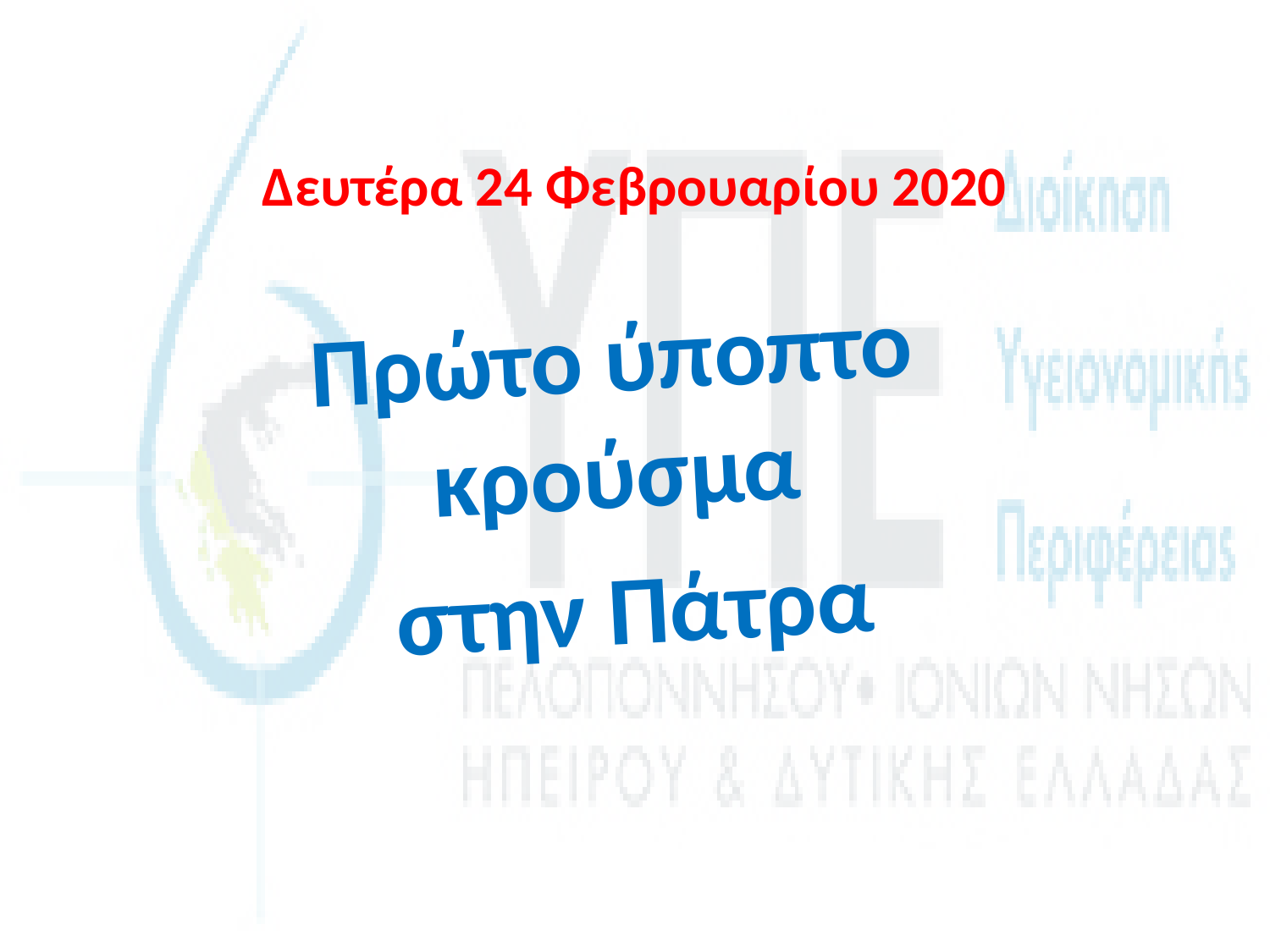

# Δευτέρα 24 Φεβρουαρίου 2020
Πρώτο ύποπτο κρούσμα
 στην Πάτρα